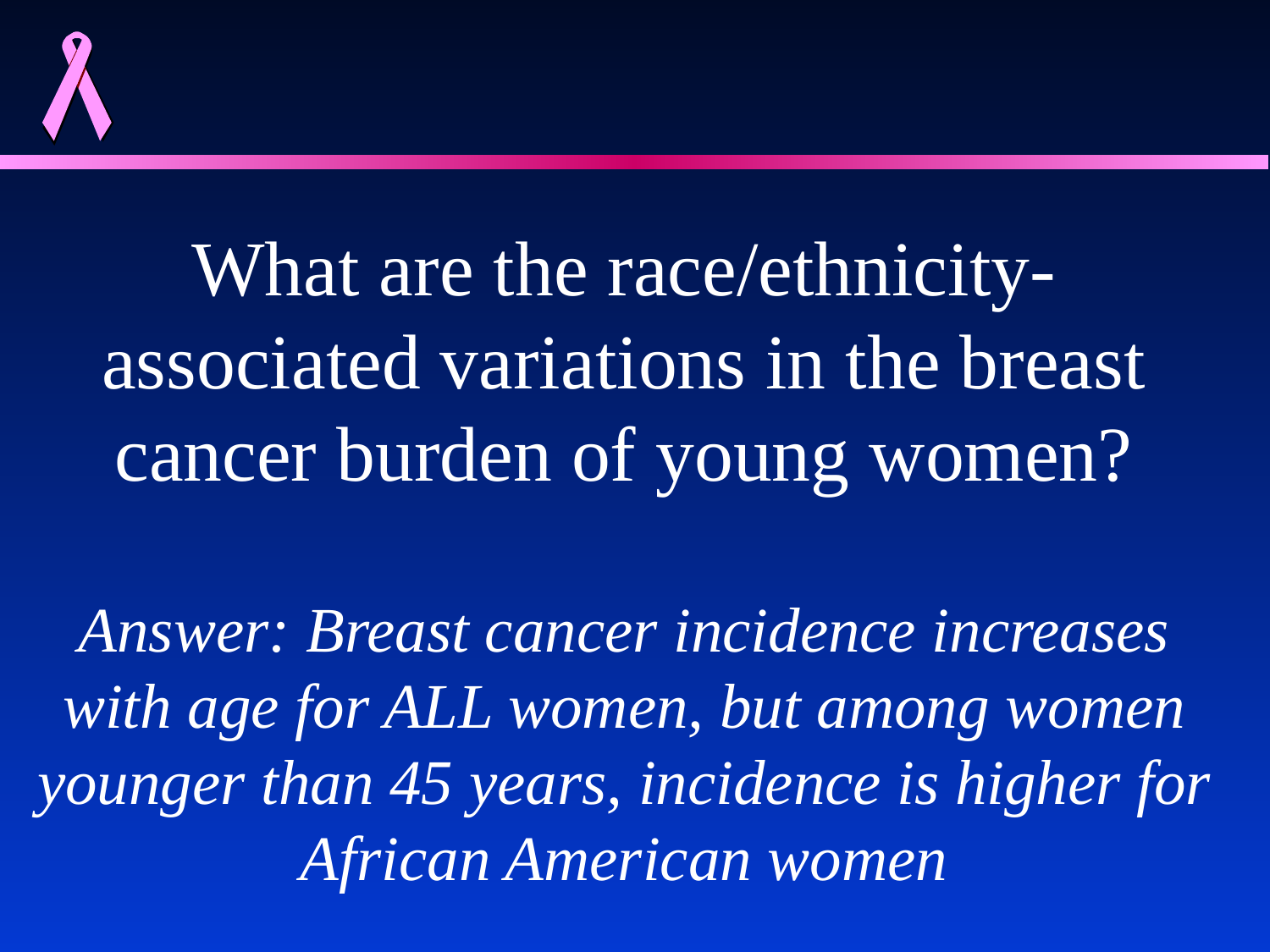

#
What are the race/ethnicity-associated variations in the breast cancer burden of young women?

Answer: Breast cancer incidence increases with age for ALL women, but among women younger than 45 years, incidence is higher for African American women